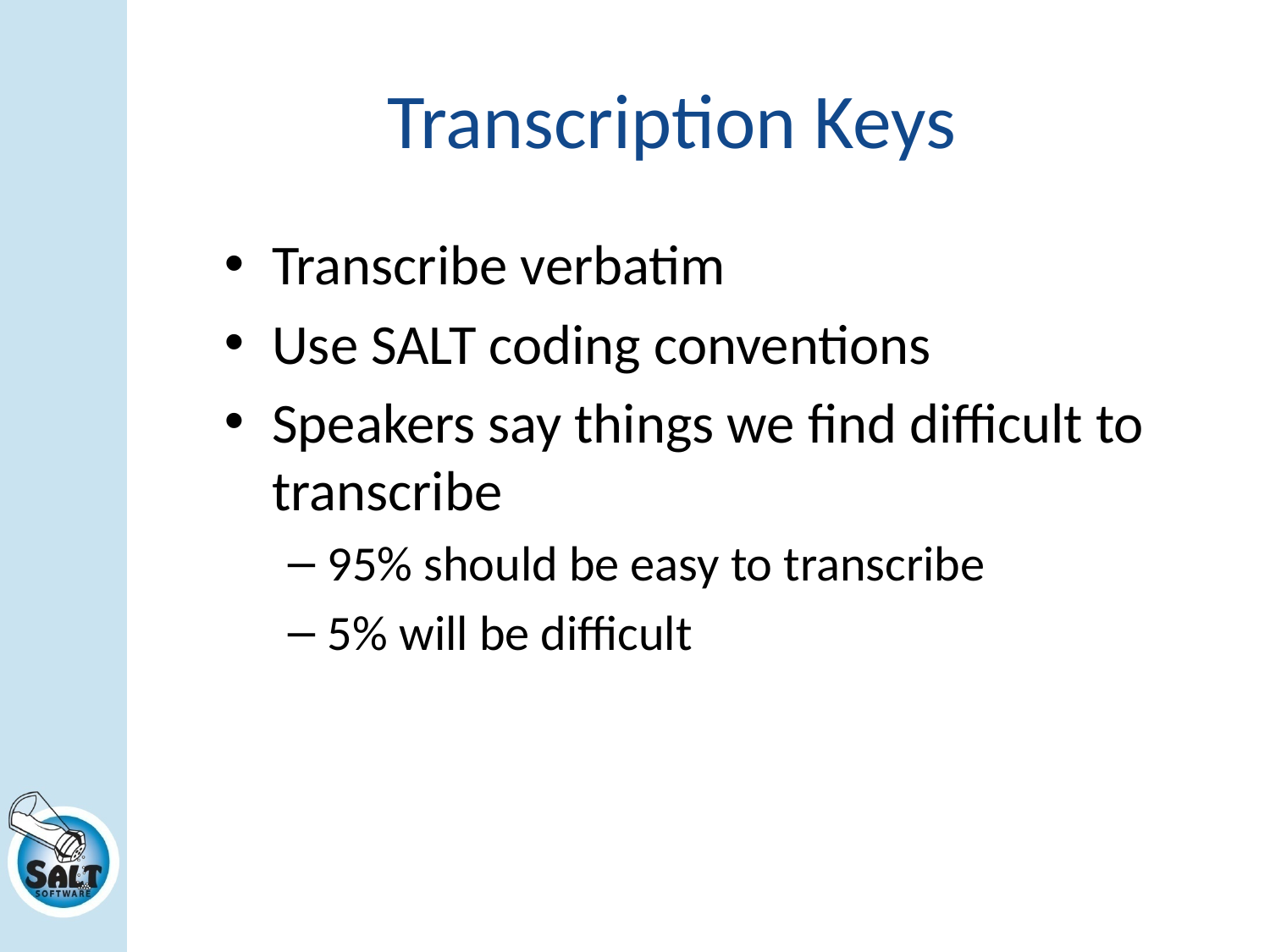

# Transcription Keys
Transcribe verbatim
Use SALT coding conventions
Speakers say things we find difficult to transcribe
95% should be easy to transcribe
5% will be difficult